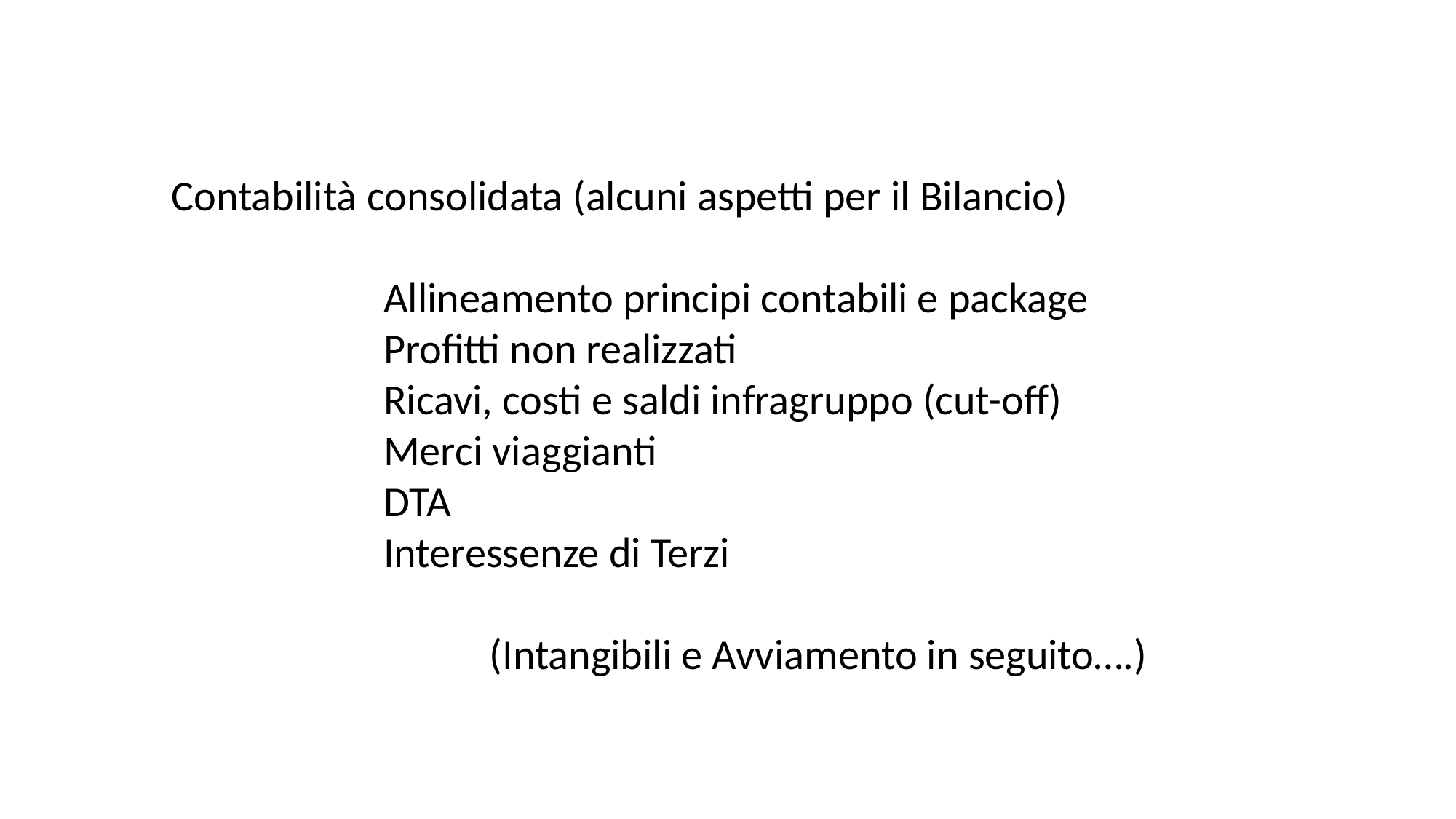

Contabilità consolidata (alcuni aspetti per il Bilancio)

                      Allineamento principi contabili e package
                      Profitti non realizzati
                      Ricavi, costi e saldi infragruppo (cut-off)
                      Merci viaggianti
                      DTA
                      Interessenze di Terzi

                                 (Intangibili e Avviamento in seguito….)